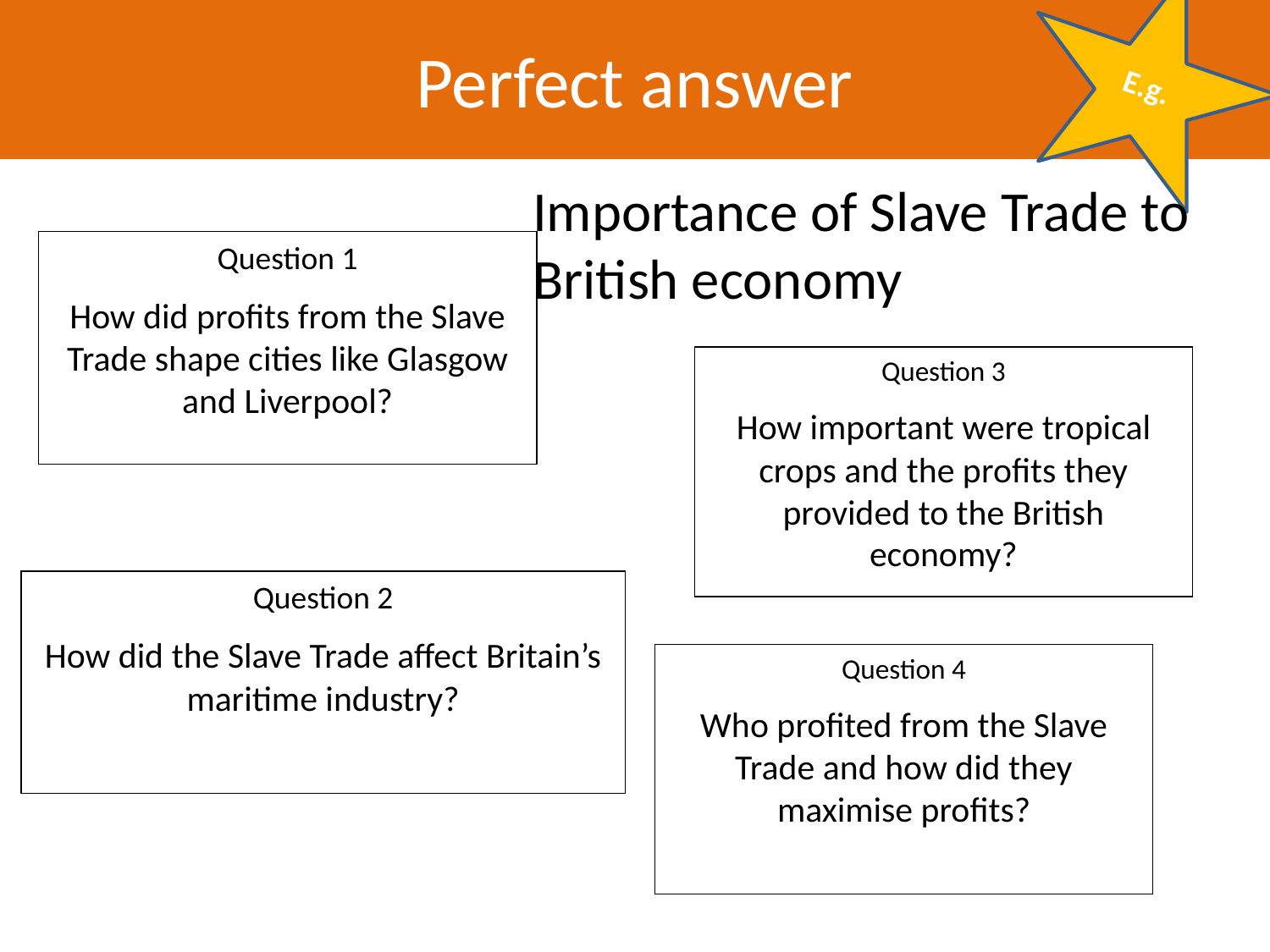

Perfect answer

E.g.
Importance of Slave Trade to
British economy
Question 1
How did profits from the Slave Trade shape cities like Glasgow and Liverpool?
Question 3
How important were tropical crops and the profits they provided to the British economy?
Question 2
How did the Slave Trade affect Britain’s maritime industry?
Question 4
Who profited from the Slave Trade and how did they maximise profits?